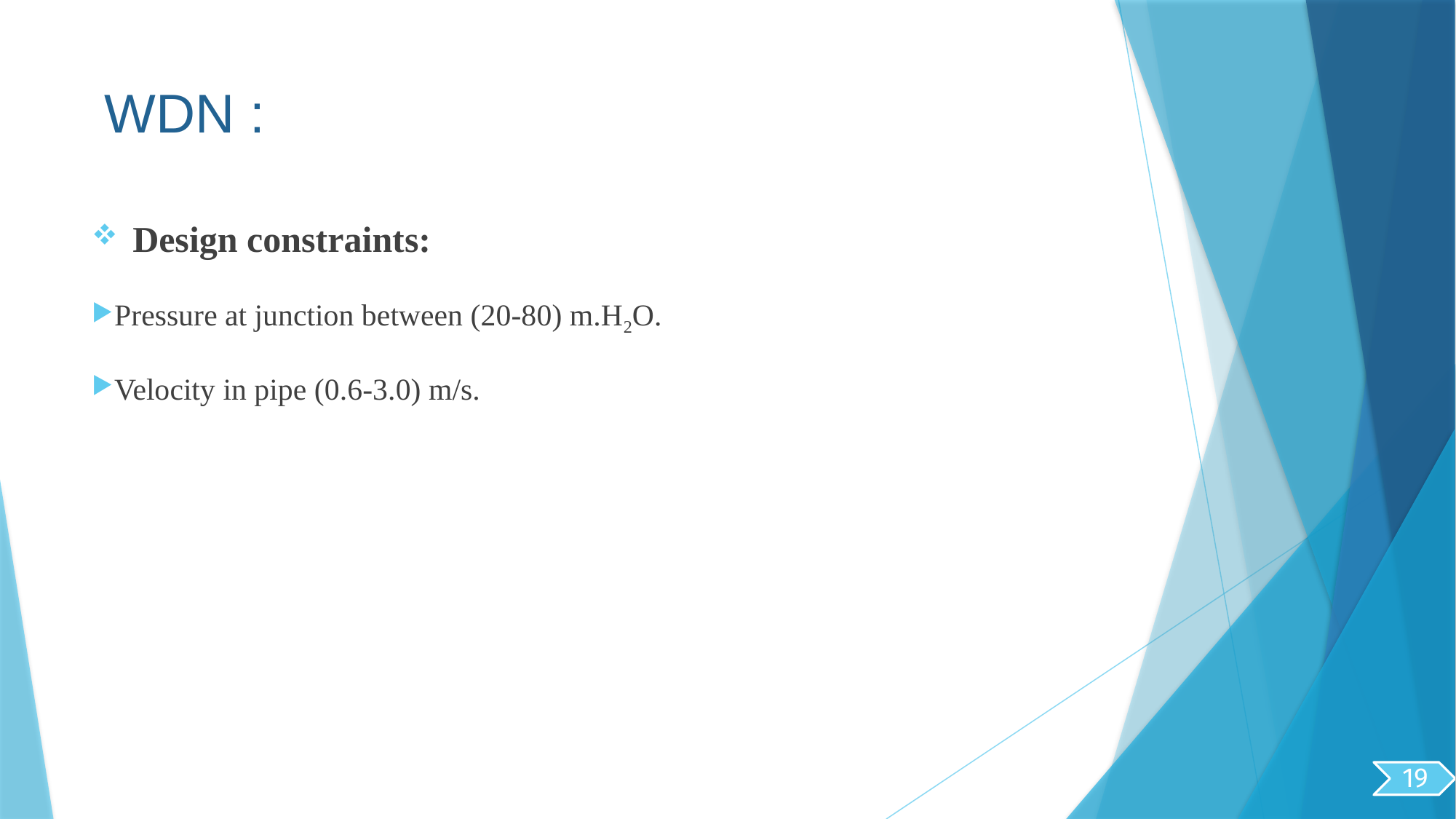

# WDN :
Design constraints:
Pressure at junction between (20-80) m.H2O.
Velocity in pipe (0.6-3.0) m/s.

19